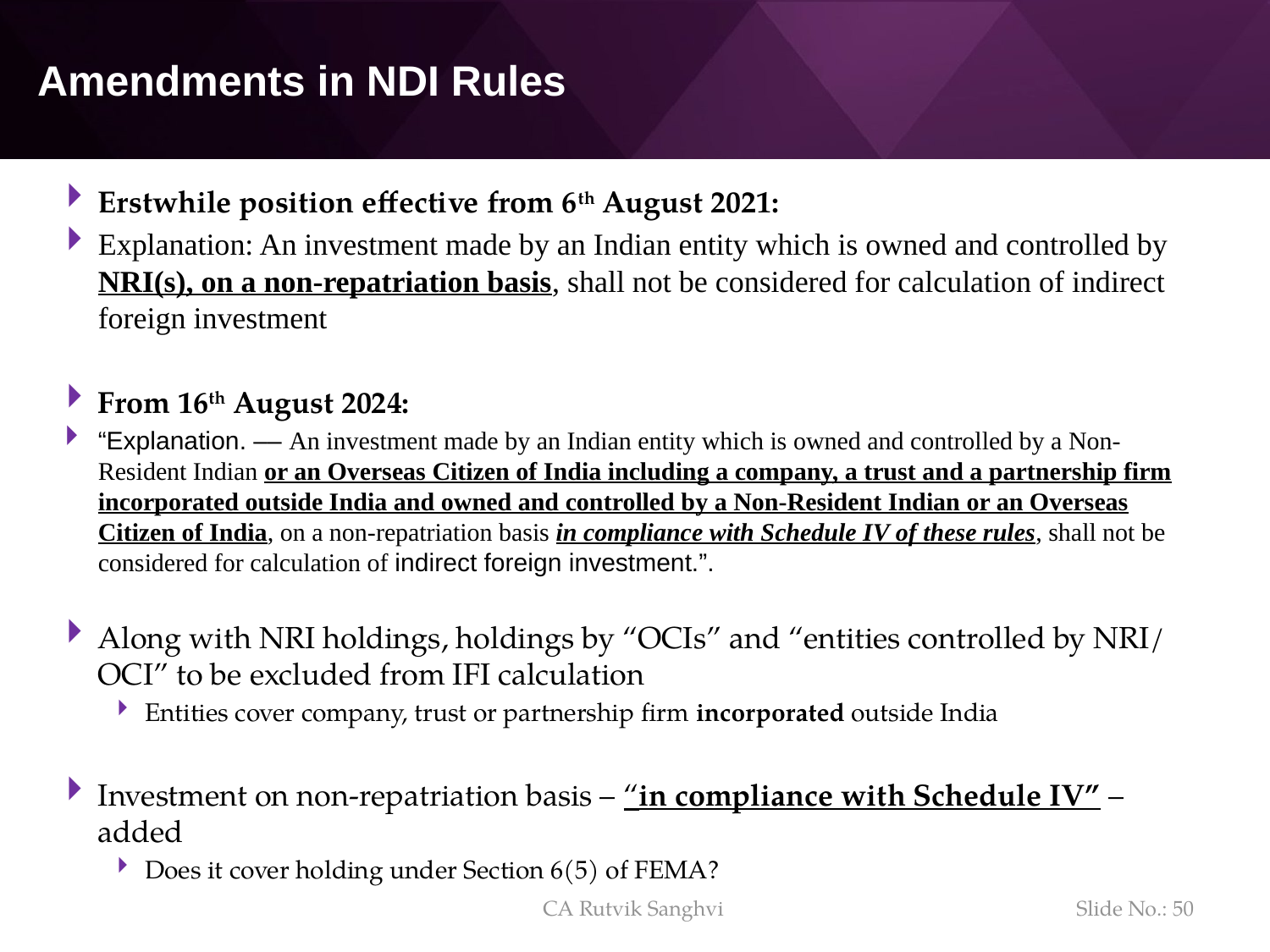

# Amendments in NDI Rules
Erstwhile position effective from 6th August 2021:
Explanation: An investment made by an Indian entity which is owned and controlled by NRI(s), on a non-repatriation basis, shall not be considered for calculation of indirect foreign investment

From 16th August 2024:
“Explanation. –– An investment made by an Indian entity which is owned and controlled by a Non-Resident Indian or an Overseas Citizen of India including a company, a trust and a partnership firm incorporated outside India and owned and controlled by a Non-Resident Indian or an Overseas Citizen of India, on a non-repatriation basis in compliance with Schedule IV of these rules, shall not be considered for calculation of indirect foreign investment.”.

Along with NRI holdings, holdings by “OCIs” and “entities controlled by NRI/ OCI” to be excluded from IFI calculation
Entities cover company, trust or partnership firm incorporated outside India

Investment on non-repatriation basis – “in compliance with Schedule IV” – added
Does it cover holding under Section 6(5) of FEMA?

Slide No.: 50